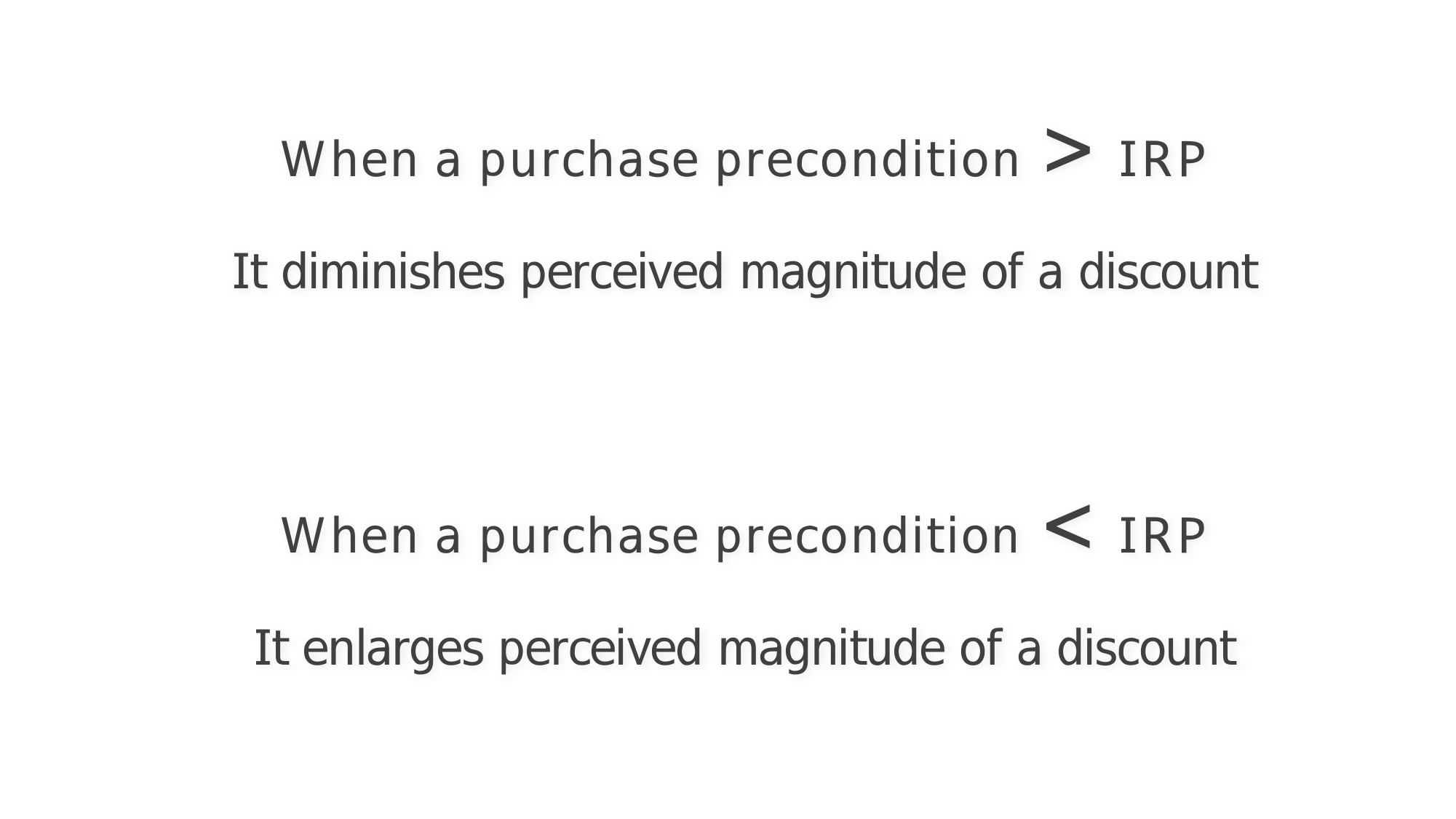

When a purchase precondition > IRP
It diminishes perceived magnitude of a discount

When a purchase precondition < IRP
It enlarges perceived magnitude of a discount